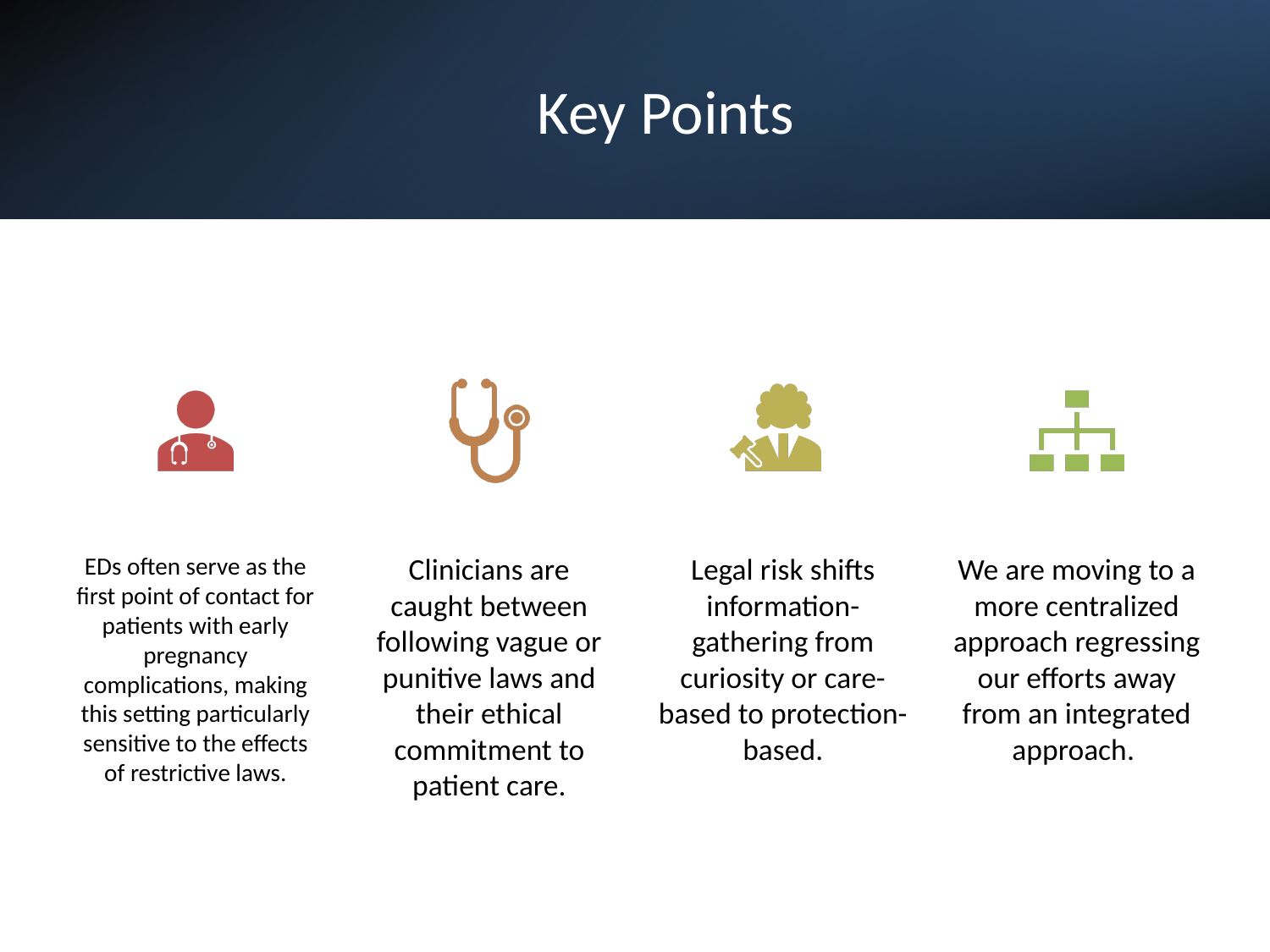

# Key Points
EDs often serve as the first point of contact for patients with early pregnancy complications, making this setting particularly sensitive to the effects of restrictive laws.
Clinicians are caught between following vague or punitive laws and their ethical commitment to patient care.
Legal risk shifts information-gathering from curiosity or care-based to protection-based.
We are moving to a more centralized approach regressing our efforts away from an integrated approach.